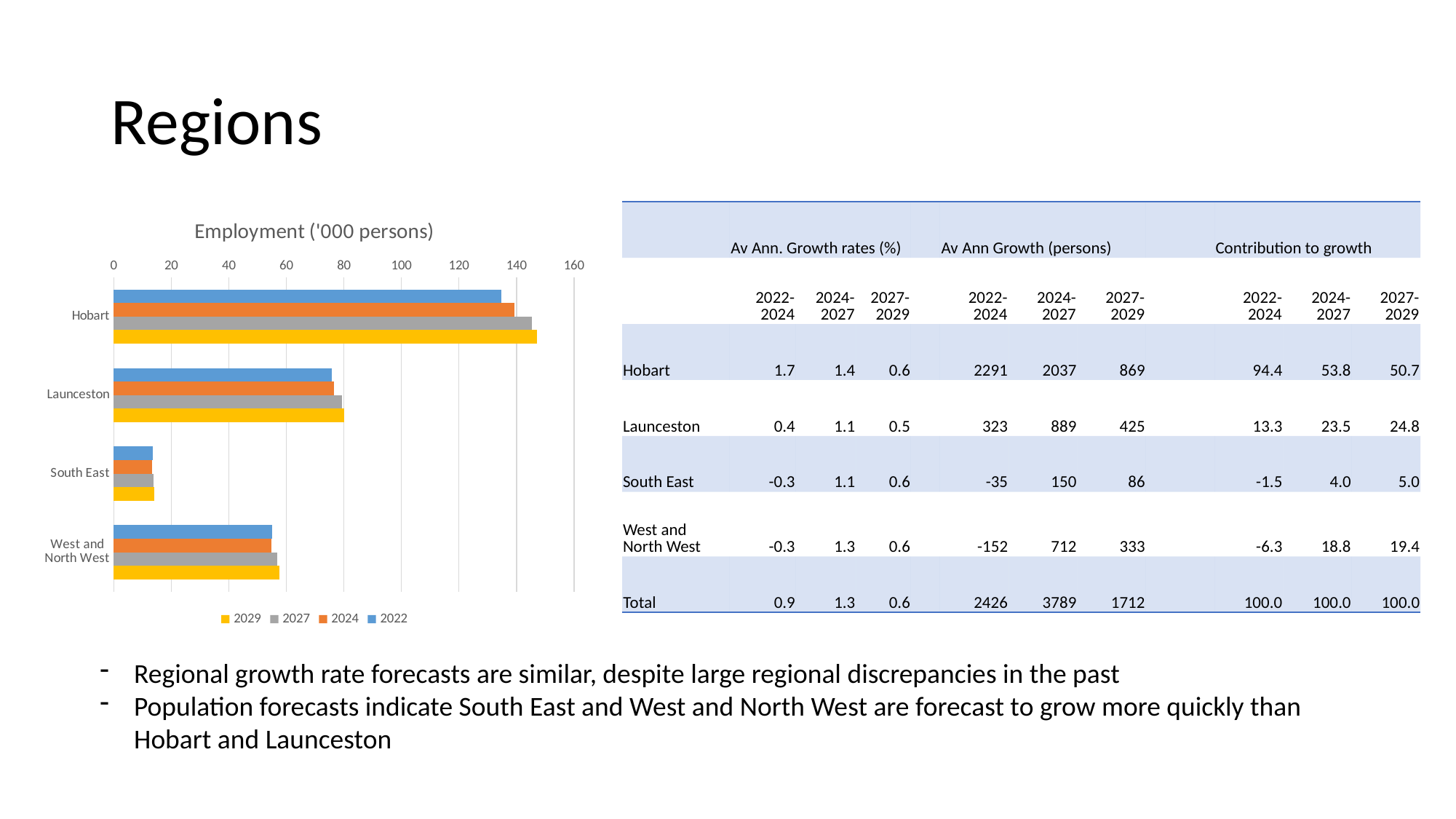

# Regions

### Chart:

| Category | 2022 | 2024 | 2027 | 2029 |
|---|---|---|---|---|
| Hobart | 134.76402 | 139.34545 | 145.45772 | 147.19508 |
| Launceston | 75.927 | 76.57287 | 79.24086 | 80.09153 |
| South East | 13.47491 | 13.40432 | 13.85483 | 14.02632 |
| West and North West | 55.063 | 54.758269999999996 | 56.895739999999996 | 57.56105 |
|  | Av Ann. Growth rates (%) |  |  |  | Av Ann Growth (persons) |  |  |  | Contribution to growth |  |  |
| --- | --- | --- | --- | --- | --- | --- | --- | --- | --- | --- | --- |
|  | 2022-2024 | 2024-2027 | 2027-2029 |  | 2022-2024 | 2024-2027 | 2027-2029 |  | 2022-2024 | 2024-2027 | 2027-2029 |
| Hobart | 1.7 | 1.4 | 0.6 |  | 2291 | 2037 | 869 |  | 94.4 | 53.8 | 50.7 |
| Launceston | 0.4 | 1.1 | 0.5 |  | 323 | 889 | 425 |  | 13.3 | 23.5 | 24.8 |
| South East | -0.3 | 1.1 | 0.6 |  | -35 | 150 | 86 |  | -1.5 | 4.0 | 5.0 |
| West and North West | -0.3 | 1.3 | 0.6 |  | -152 | 712 | 333 |  | -6.3 | 18.8 | 19.4 |
| Total | 0.9 | 1.3 | 0.6 |  | 2426 | 3789 | 1712 |  | 100.0 | 100.0 | 100.0 |
Regional growth rate forecasts are similar, despite large regional discrepancies in the past
Population forecasts indicate South East and West and North West are forecast to grow more quickly than Hobart and Launceston